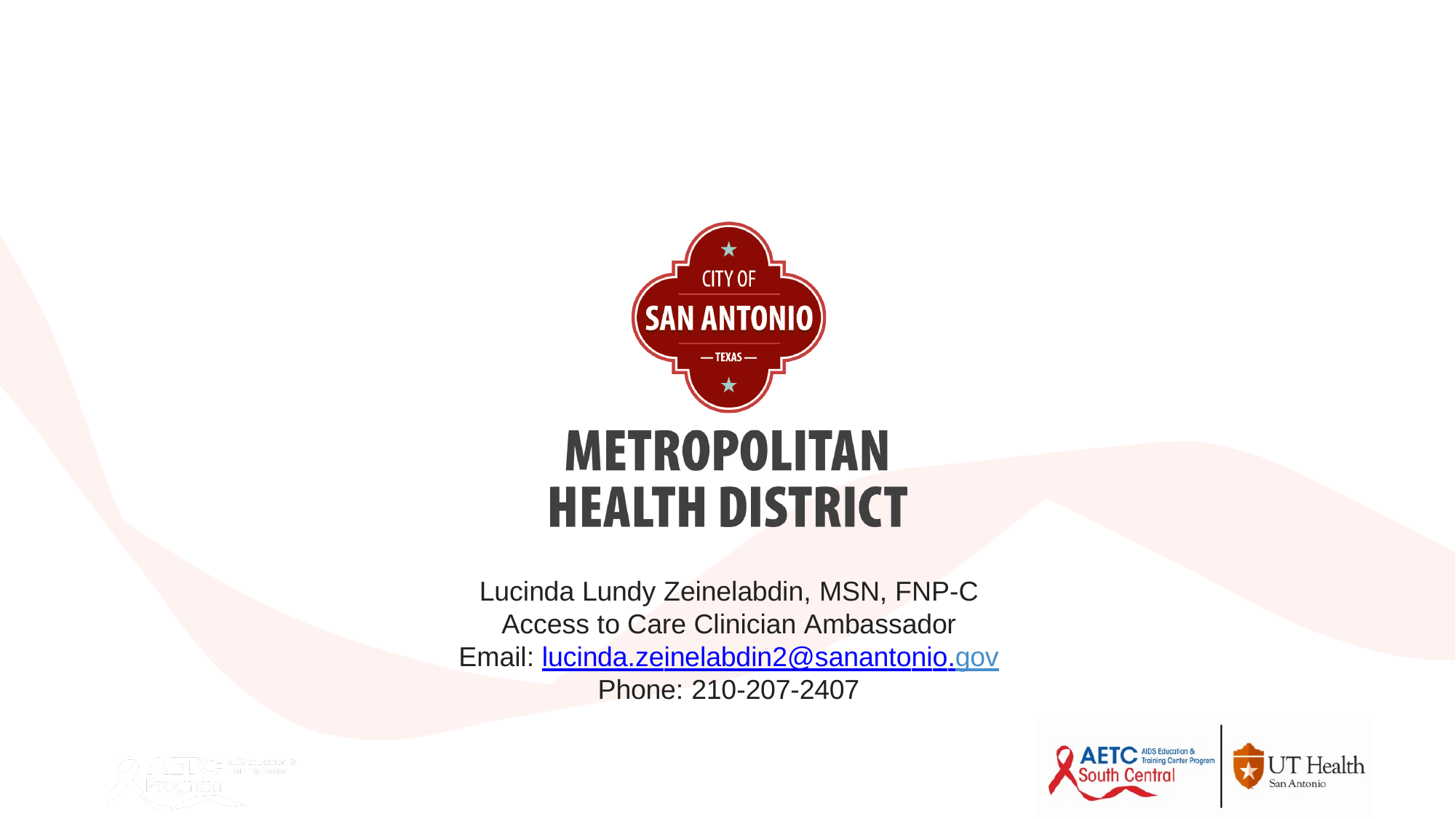

Lucinda Lundy Zeinelabdin, MSN, FNP-C Access to Care Clinician Ambassador
Email: lucinda.zeinelabdin2@sanantonio.gov Phone: 210-207-2407